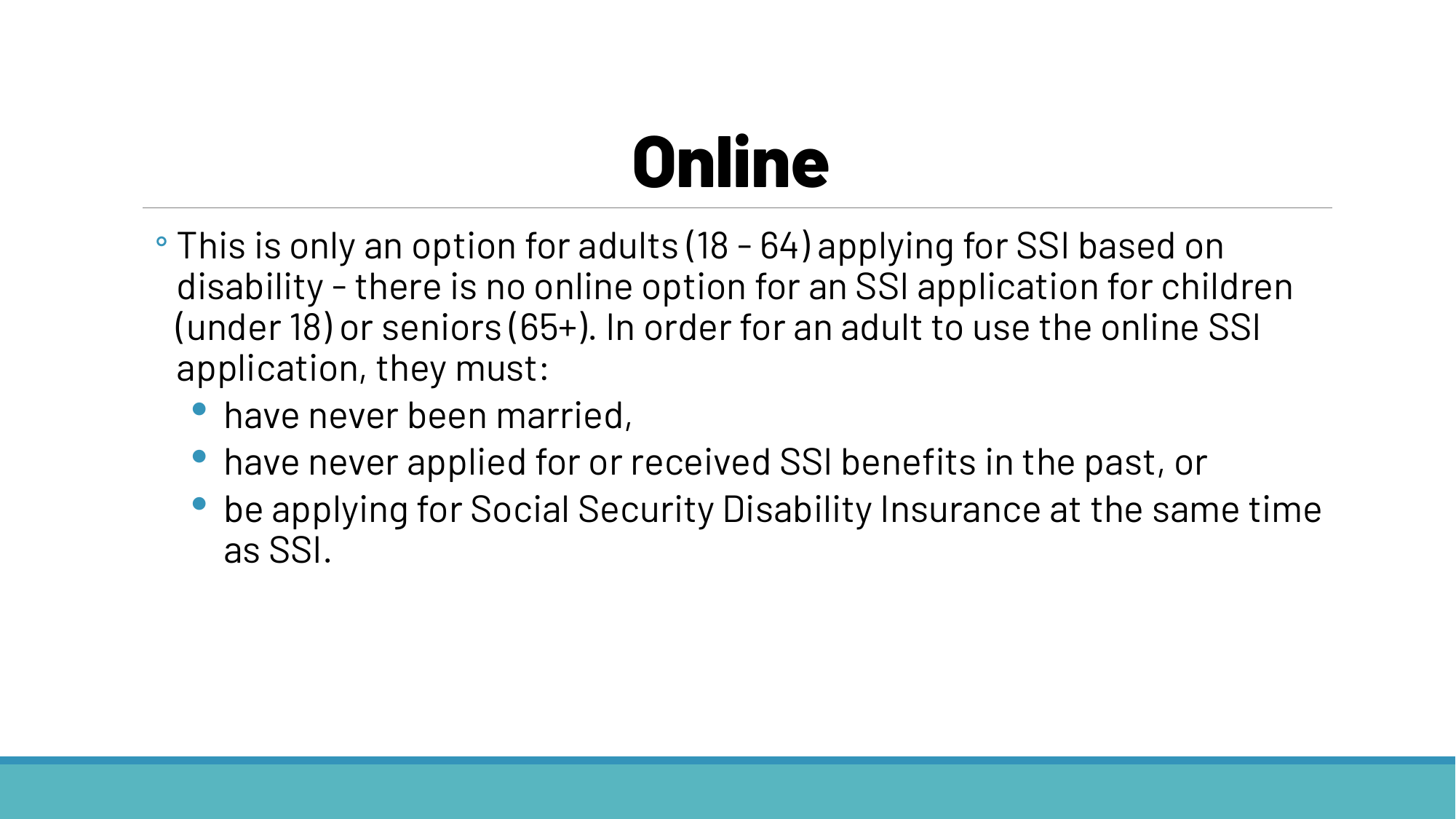

# Online
This is only an option for adults (18 - 64) applying for SSI based on disability - there is no online option for an SSI application for children (under 18) or seniors (65+). In order for an adult to use the online SSI application, they must:
have never been married,
have never applied for or received SSI benefits in the past, or
be applying for Social Security Disability Insurance at the same time as SSI.